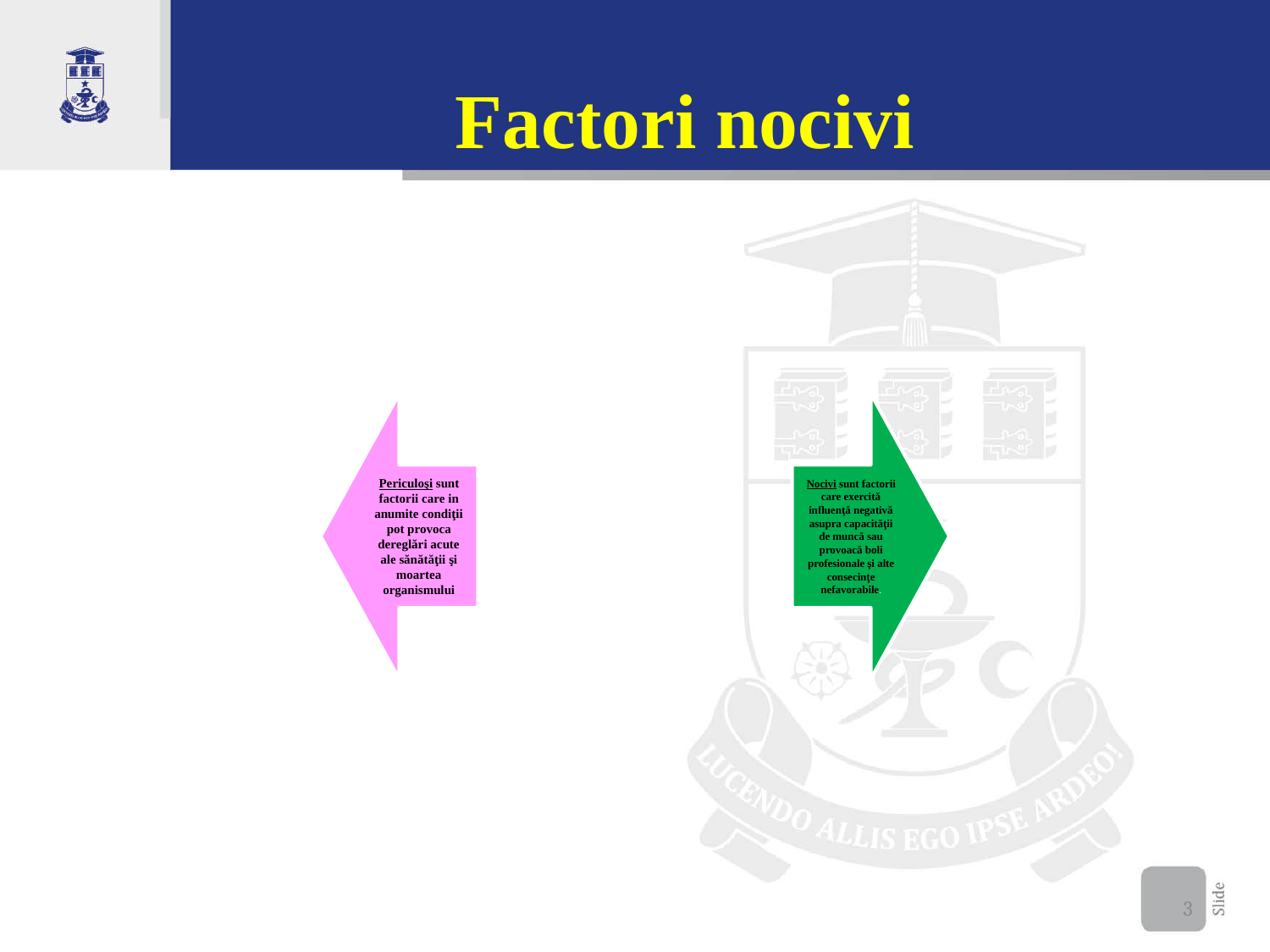

# Factori nocivi
Periculoşi sunt factorii care in anumite condiţii pot provoca dereglări acute ale sănătăţii şi moartea organismului
Nocivi sunt factorii care exercită influenţă negativă asupra capacităţii de muncă sau provoacă boli profesionale şi alte consecinţe nefavorabile.
3